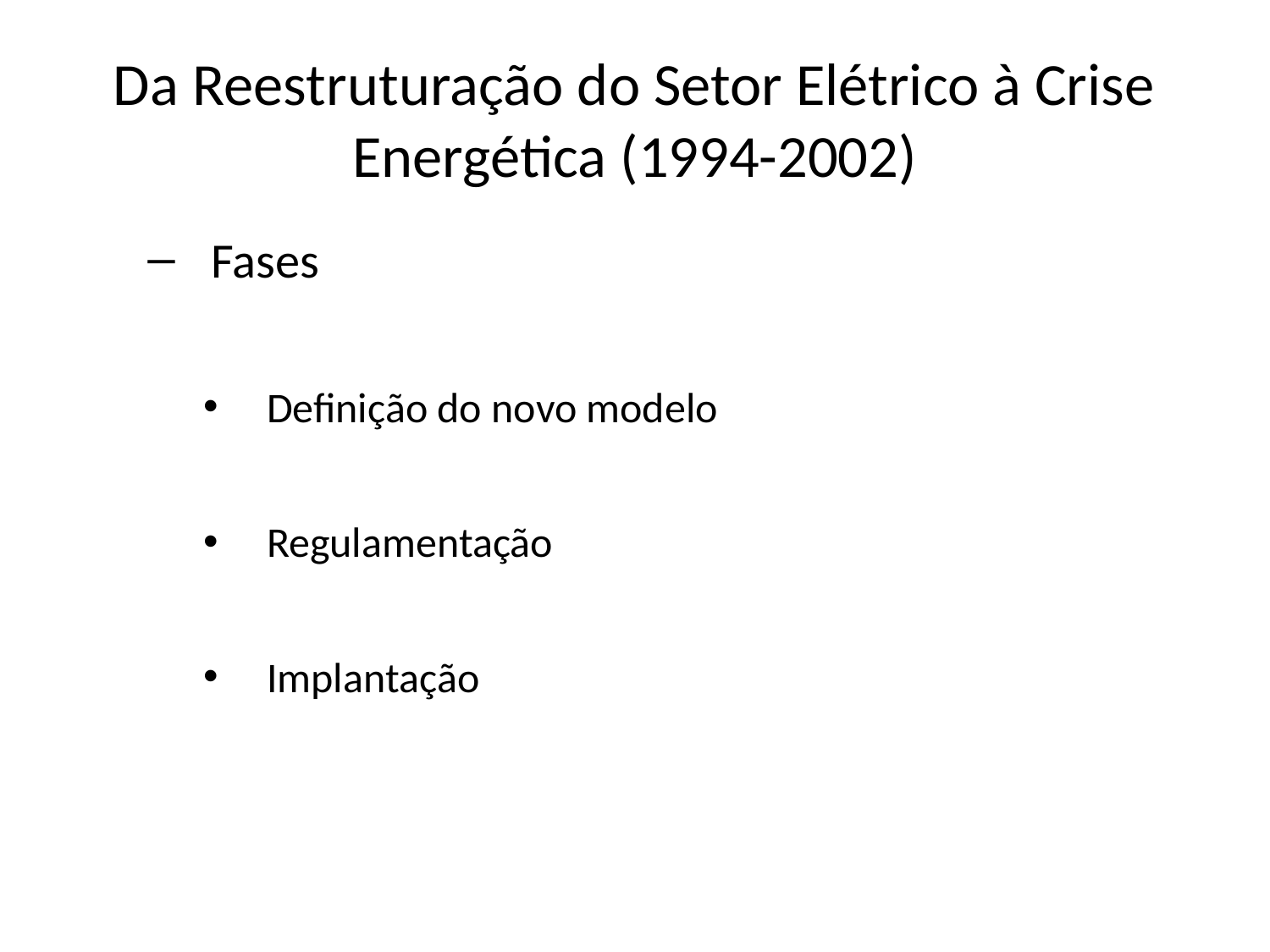

# Da Reestruturação do Setor Elétrico à Crise Energética (1994-2002)
Fases

Definição do novo modelo

Regulamentação

Implantação